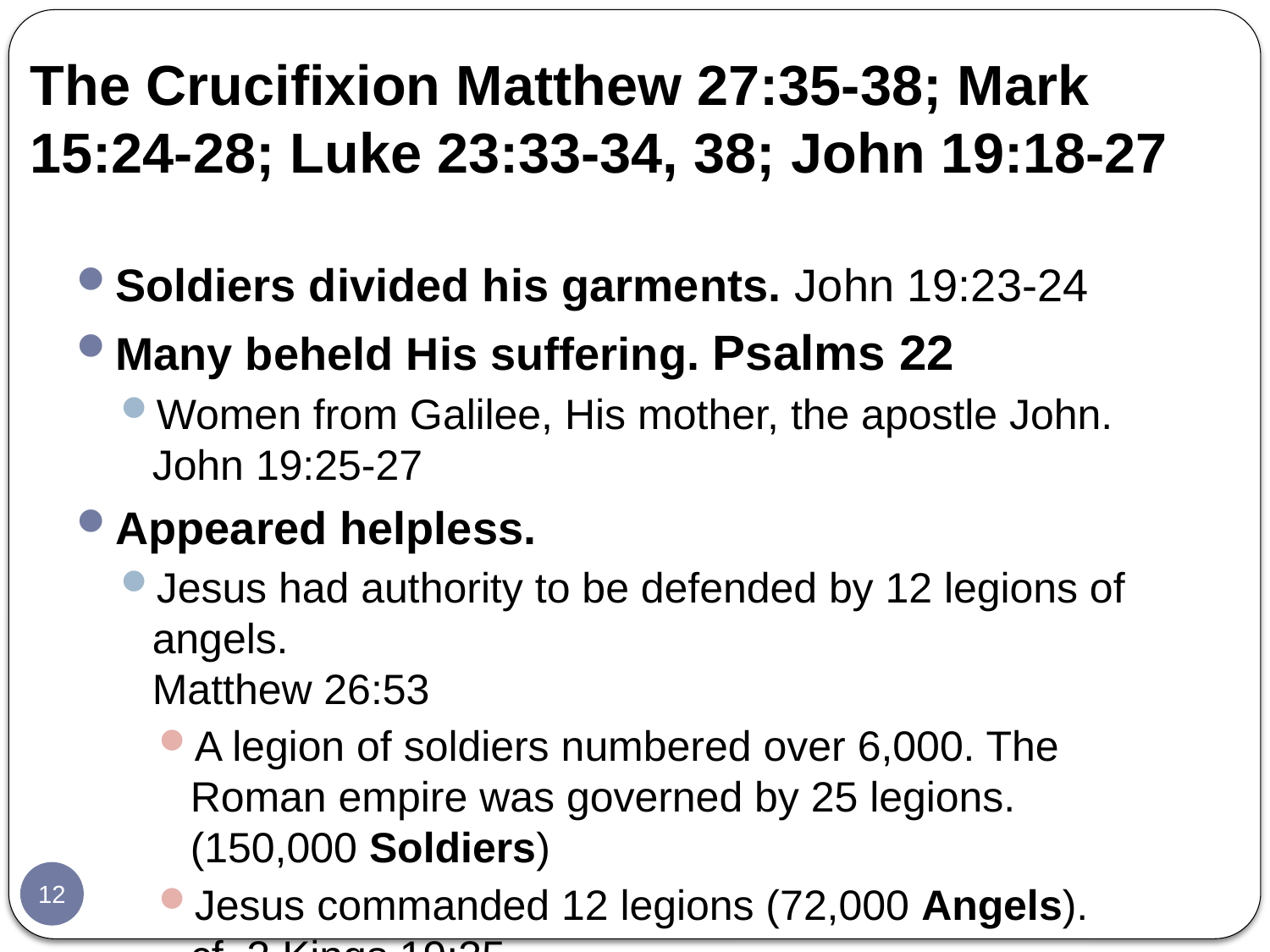

# The Crucifixion Matthew 27:35-38; Mark 15:24-28; Luke 23:33-34, 38; John 19:18-27
Soldiers divided his garments. John 19:23-24
Many beheld His suffering. Psalms 22
Women from Galilee, His mother, the apostle John. John 19:25-27
Appeared helpless.
Jesus had authority to be defended by 12 legions of angels.
Matthew 26:53
A legion of soldiers numbered over 6,000. The Roman empire was governed by 25 legions. (150,000 Soldiers)
Jesus commanded 12 legions (72,000 Angels).
cf. 2 Kings 19:35
12